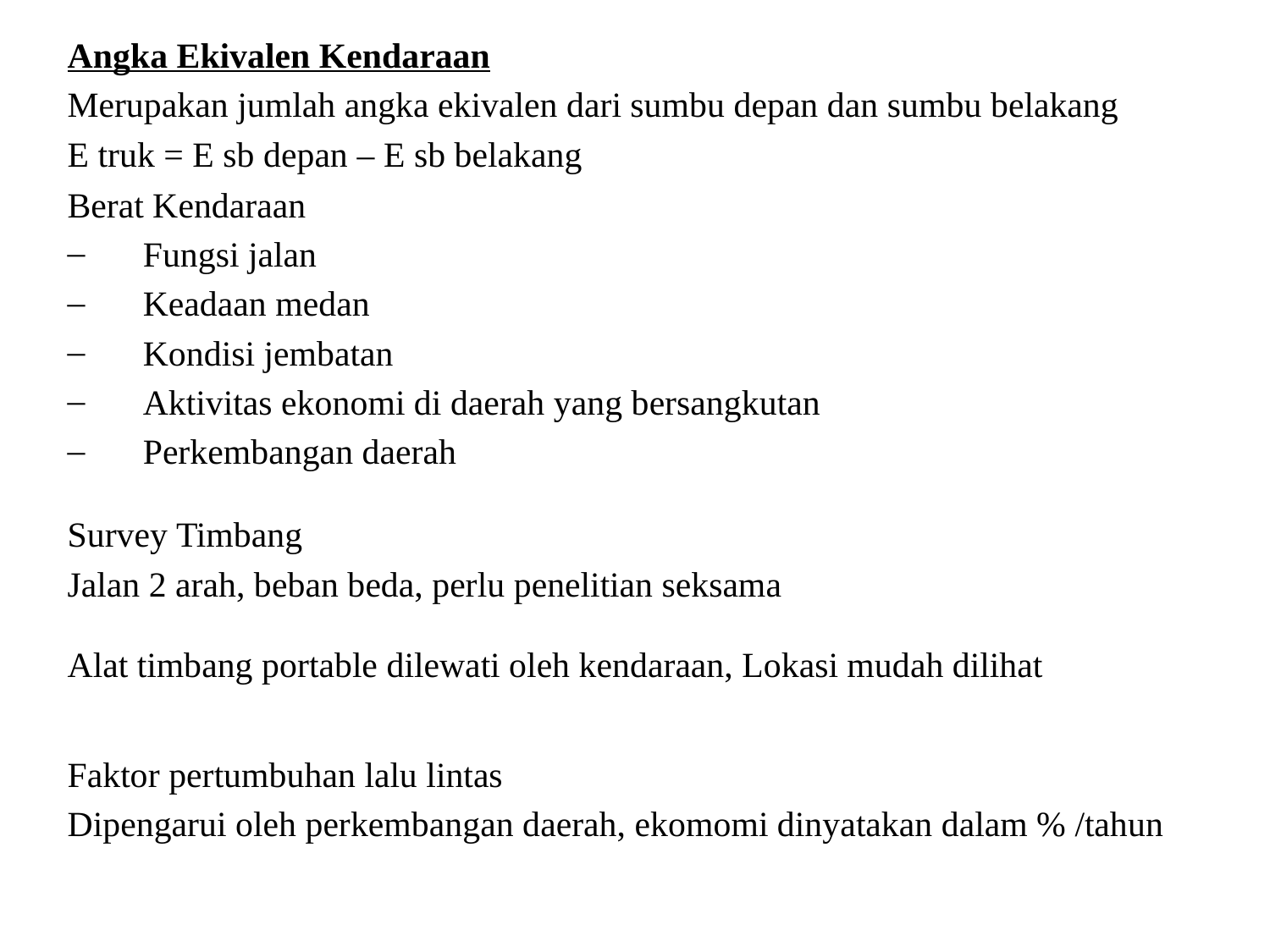

Angka Ekivalen Kendaraan
Merupakan jumlah angka ekivalen dari sumbu depan dan sumbu belakang
E truk = E sb depan – E sb belakang
Berat Kendaraan
Fungsi jalan
Keadaan medan
Kondisi jembatan
Aktivitas ekonomi di daerah yang bersangkutan
Perkembangan daerah

Survey Timbang
Jalan 2 arah, beban beda, perlu penelitian seksama

Alat timbang portable dilewati oleh kendaraan, Lokasi mudah dilihat

Faktor pertumbuhan lalu lintas
Dipengarui oleh perkembangan daerah, ekomomi dinyatakan dalam % /tahun